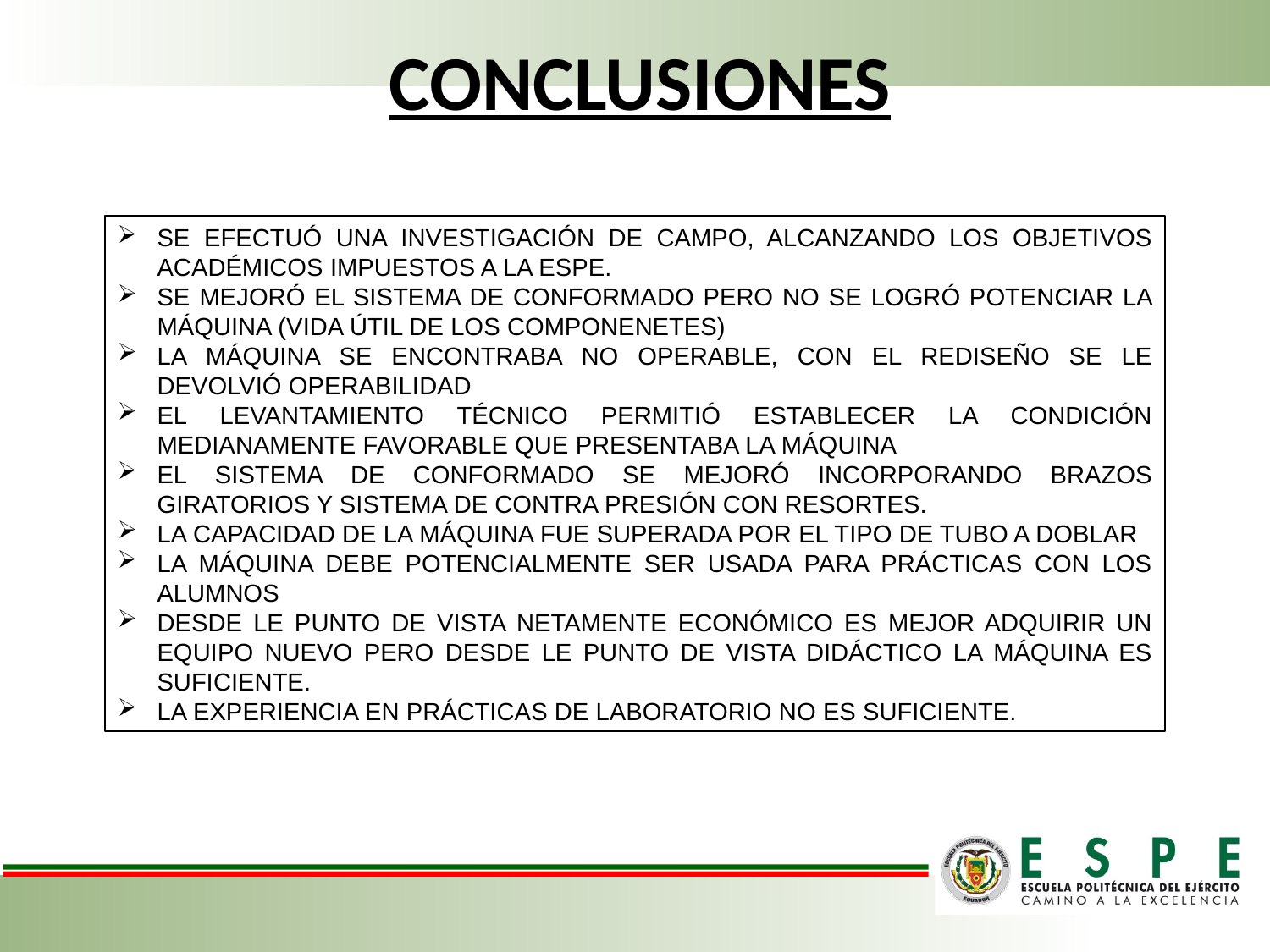

# CONCLUSIONES
SE EFECTUÓ UNA INVESTIGACIÓN DE CAMPO, ALCANZANDO LOS OBJETIVOS ACADÉMICOS IMPUESTOS A LA ESPE.
SE MEJORÓ EL SISTEMA DE CONFORMADO PERO NO SE LOGRÓ POTENCIAR LA MÁQUINA (VIDA ÚTIL DE LOS COMPONENETES)
LA MÁQUINA SE ENCONTRABA NO OPERABLE, CON EL REDISEÑO SE LE DEVOLVIÓ OPERABILIDAD
EL LEVANTAMIENTO TÉCNICO PERMITIÓ ESTABLECER LA CONDICIÓN MEDIANAMENTE FAVORABLE QUE PRESENTABA LA MÁQUINA
EL SISTEMA DE CONFORMADO SE MEJORÓ INCORPORANDO BRAZOS GIRATORIOS Y SISTEMA DE CONTRA PRESIÓN CON RESORTES.
LA CAPACIDAD DE LA MÁQUINA FUE SUPERADA POR EL TIPO DE TUBO A DOBLAR
LA MÁQUINA DEBE POTENCIALMENTE SER USADA PARA PRÁCTICAS CON LOS ALUMNOS
DESDE LE PUNTO DE VISTA NETAMENTE ECONÓMICO ES MEJOR ADQUIRIR UN EQUIPO NUEVO PERO DESDE LE PUNTO DE VISTA DIDÁCTICO LA MÁQUINA ES SUFICIENTE.
LA EXPERIENCIA EN PRÁCTICAS DE LABORATORIO NO ES SUFICIENTE.